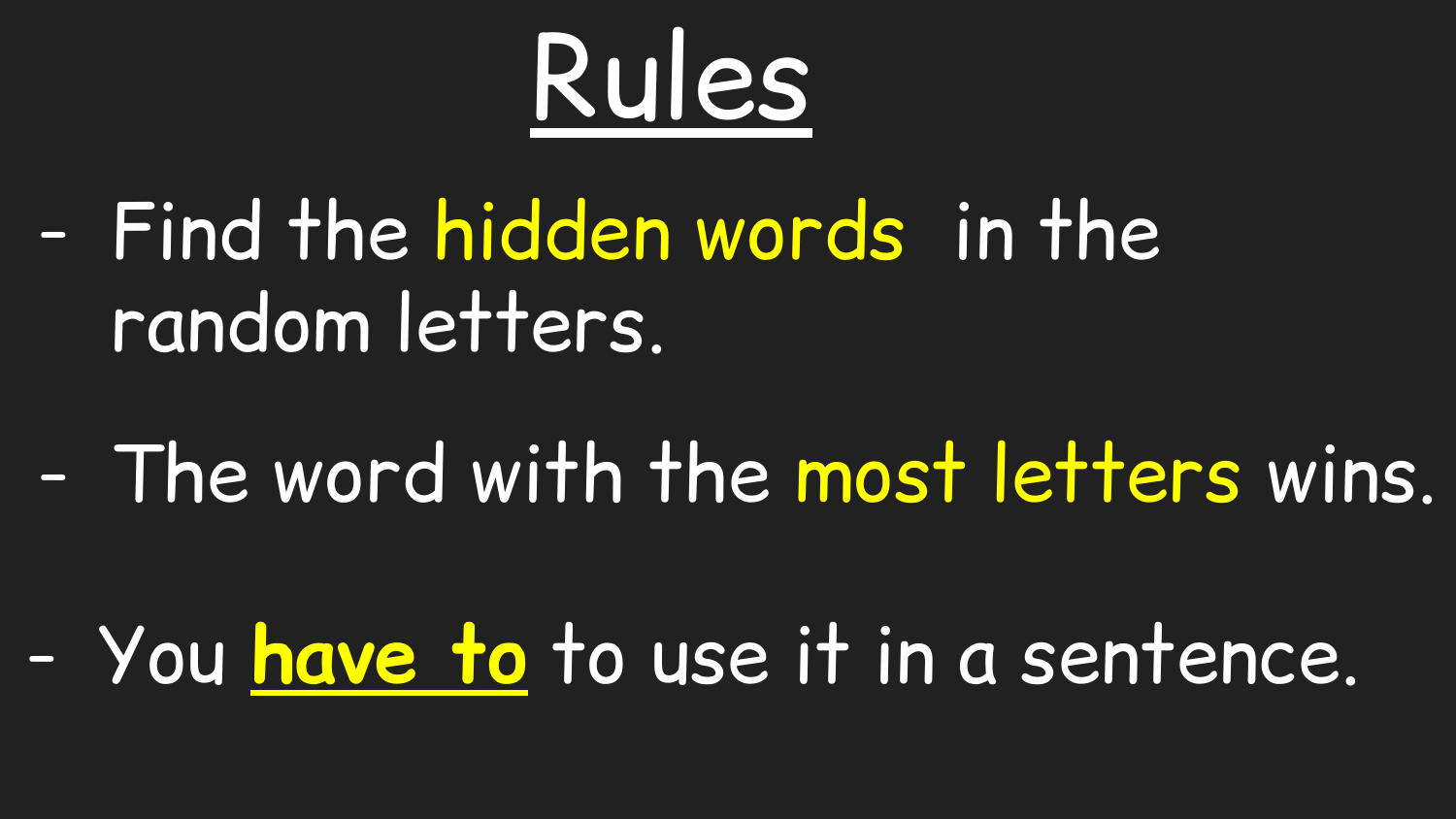

Rules
Find the hidden words  in the random letters.
The word with the most letters wins.
You have to to use it in a sentence.